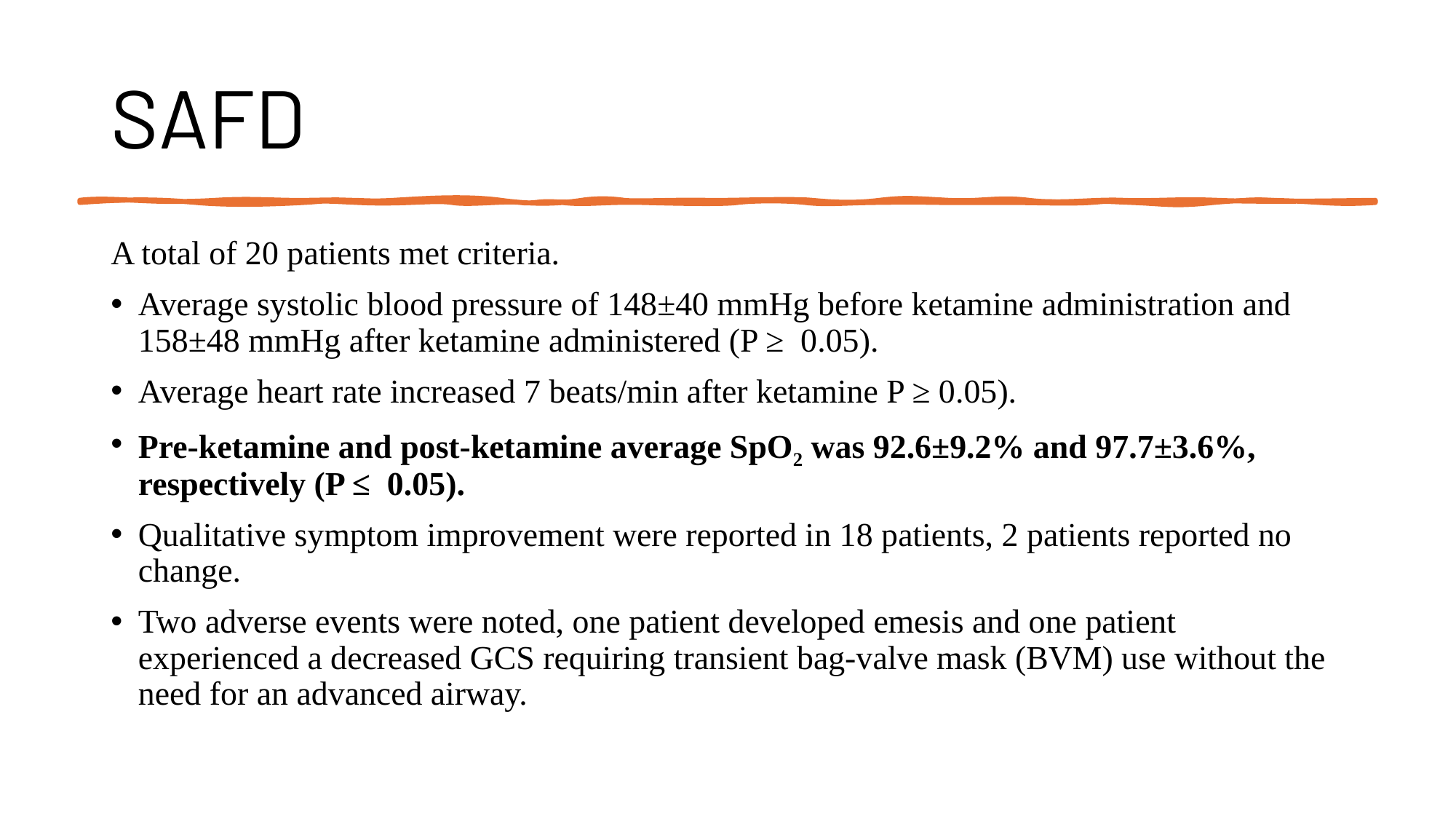

# SAFD

A total of 20 patients met criteria.
Average systolic blood pressure of 148±40 mmHg before ketamine administration and 158±48 mmHg after ketamine administered (P ≥  0.05).
Average heart rate increased 7 beats/min after ketamine P ≥ 0.05).
Pre-ketamine and post-ketamine average SpO2 was 92.6±9.2% and 97.7±3.6%, respectively (P ≤  0.05).
Qualitative symptom improvement were reported in 18 patients, 2 patients reported no change.
Two adverse events were noted, one patient developed emesis and one patient experienced a decreased GCS requiring transient bag-valve mask (BVM) use without the need for an advanced airway.